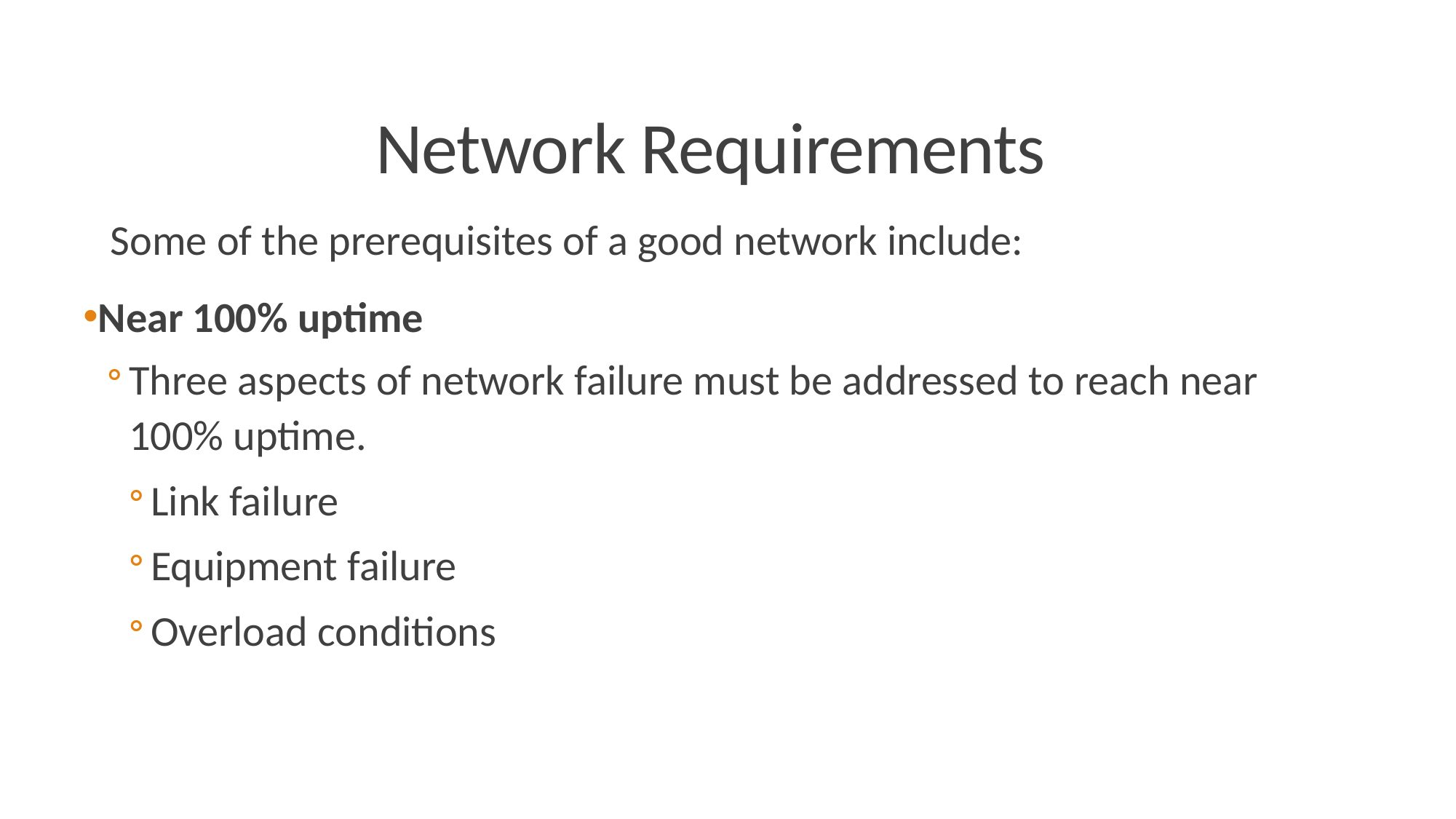

# Network Requirements
Some of the prerequisites of a good network include:
Near 100% uptime
Three aspects of network failure must be addressed to reach near 100% uptime.
Link failure
Equipment failure
Overload conditions